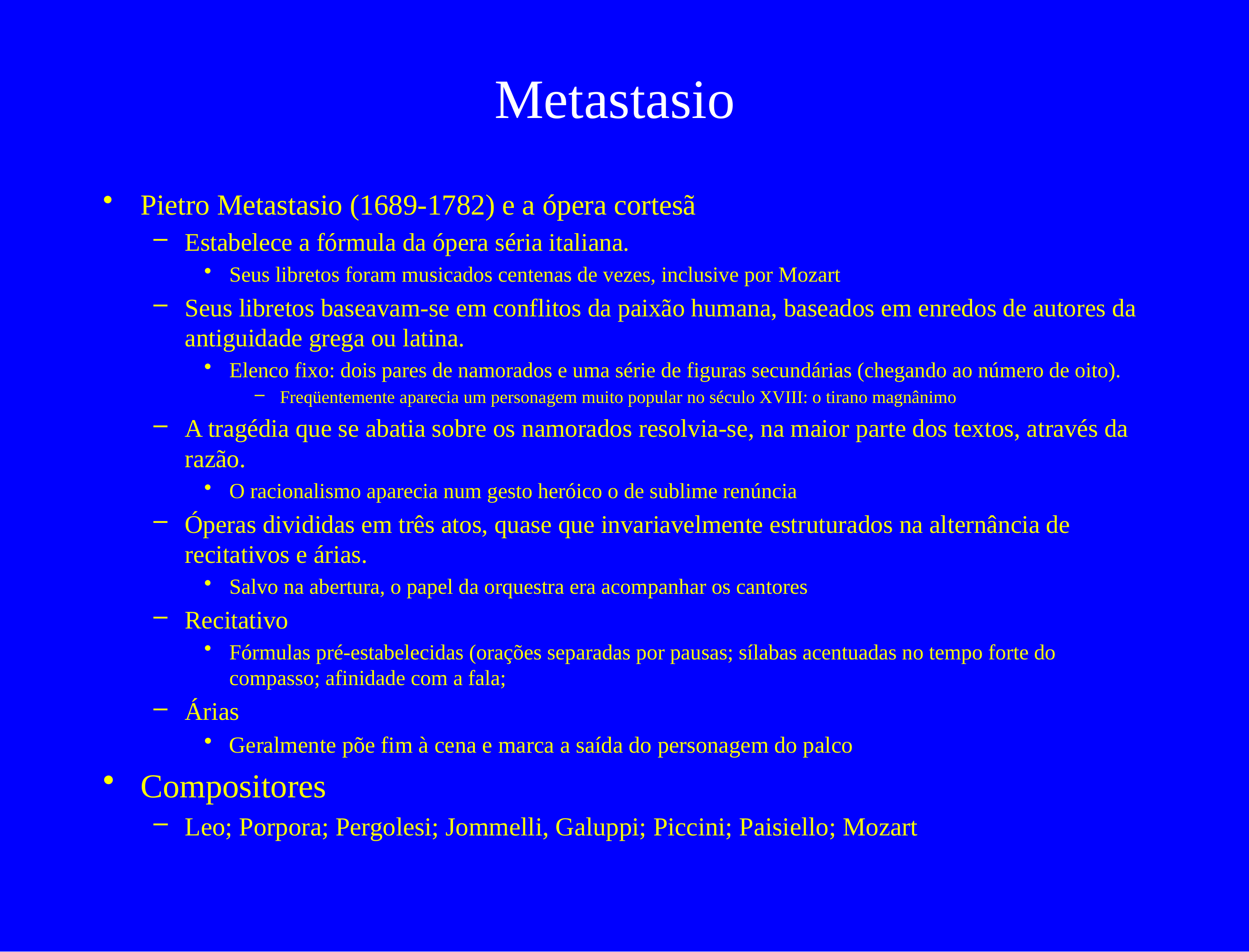

# Metastasio
Pietro Metastasio (1689-1782) e a ópera cortesã
Estabelece a fórmula da ópera séria italiana.
Seus libretos foram musicados centenas de vezes, inclusive por Mozart
Seus libretos baseavam-se em conflitos da paixão humana, baseados em enredos de autores da antiguidade grega ou latina.
Elenco fixo: dois pares de namorados e uma série de figuras secundárias (chegando ao número de oito).
Freqüentemente aparecia um personagem muito popular no século XVIII: o tirano magnânimo
A tragédia que se abatia sobre os namorados resolvia-se, na maior parte dos textos, através da razão.
O racionalismo aparecia num gesto heróico o de sublime renúncia
Óperas divididas em três atos, quase que invariavelmente estruturados na alternância de recitativos e árias.
Salvo na abertura, o papel da orquestra era acompanhar os cantores
Recitativo
Fórmulas pré-estabelecidas (orações separadas por pausas; sílabas acentuadas no tempo forte do compasso; afinidade com a fala;
Árias
Geralmente põe fim à cena e marca a saída do personagem do palco
Compositores
Leo; Porpora; Pergolesi; Jommelli, Galuppi; Piccini; Paisiello; Mozart